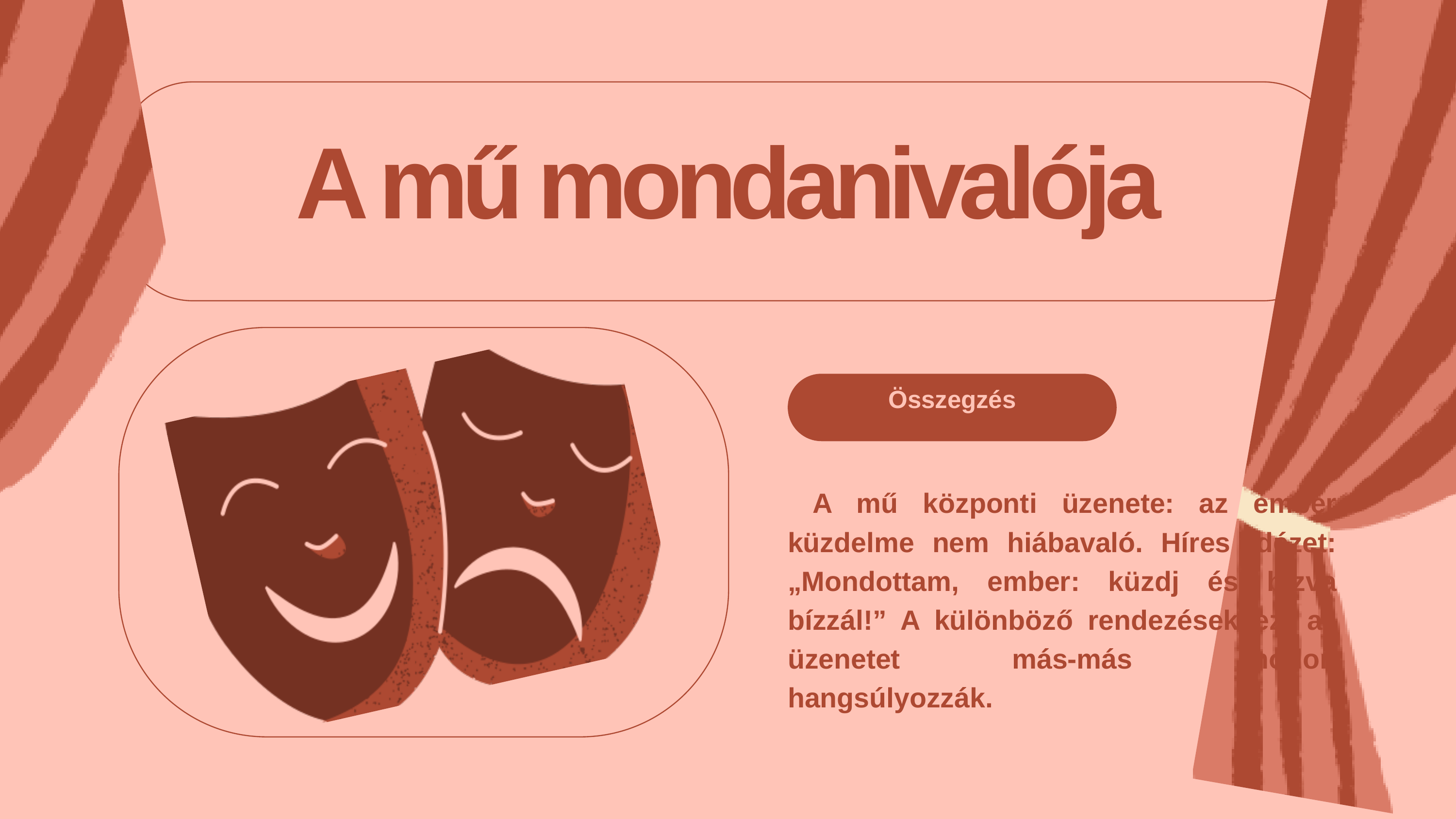

A mű mondanivalója

Összegzés
 A mű központi üzenete: az ember küzdelme nem hiábavaló. Híres idézet: „Mondottam, ember: küzdj és bízva bízzál!” A különböző rendezések ezt az üzenetet más-más módon hangsúlyozzák.